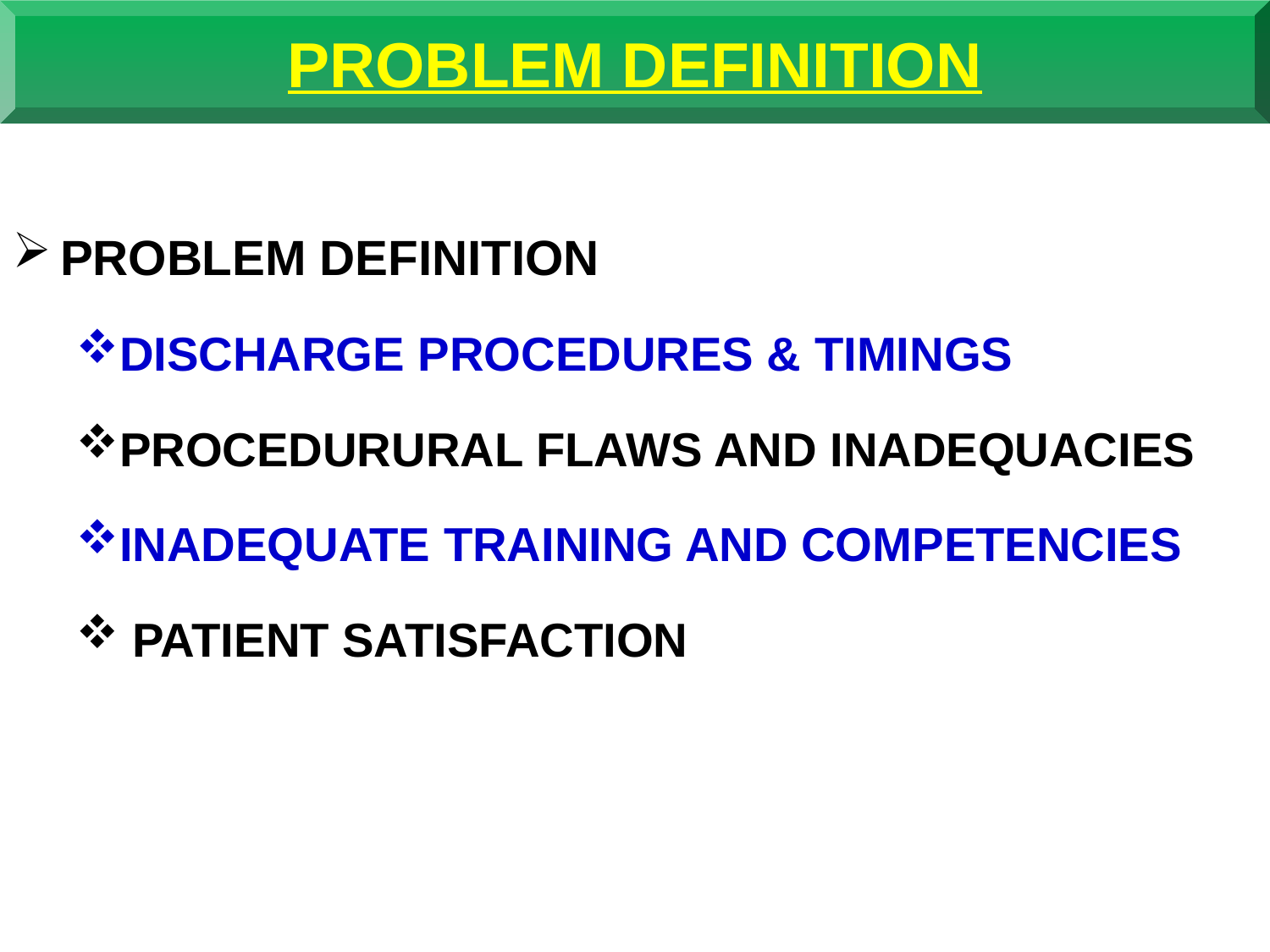

PROBLEM DEFINITION
PROBLEM DEFINITION
DISCHARGE PROCEDURES & TIMINGS
PROCEDURURAL FLAWS AND INADEQUACIES
INADEQUATE TRAINING AND COMPETENCIES
 PATIENT SATISFACTION